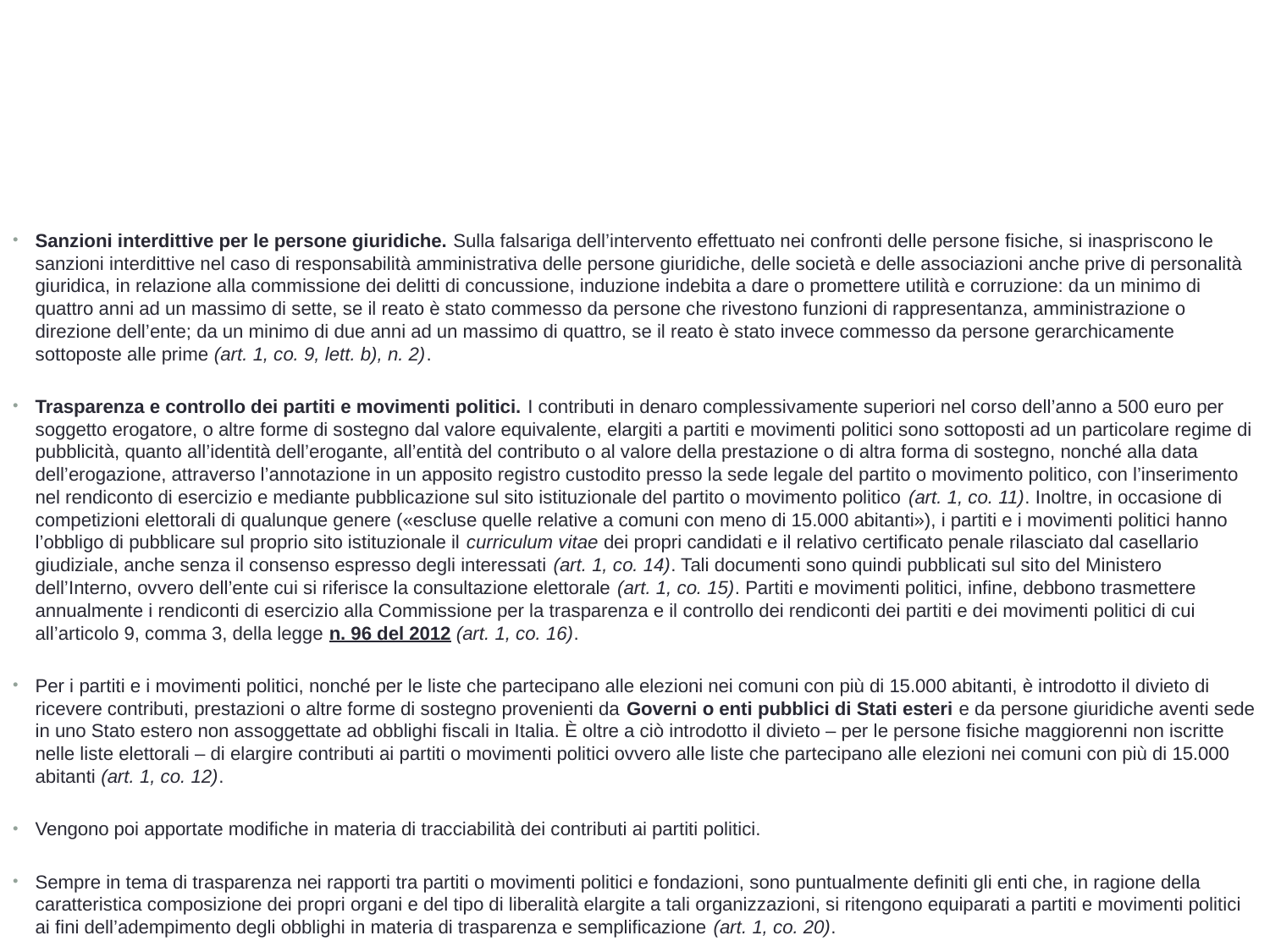

46
#
Sanzioni interdittive per le persone giuridiche. Sulla falsariga dell’intervento effettuato nei confronti delle persone fisiche, si inaspriscono le sanzioni interdittive nel caso di responsabilità amministrativa delle persone giuridiche, delle società e delle associazioni anche prive di personalità giuridica, in relazione alla commissione dei delitti di concussione, induzione indebita a dare o promettere utilità e corruzione: da un minimo di quattro anni ad un massimo di sette, se il reato è stato commesso da persone che rivestono funzioni di rappresentanza, amministrazione o direzione dell’ente; da un minimo di due anni ad un massimo di quattro, se il reato è stato invece commesso da persone gerarchicamente sottoposte alle prime (art. 1, co. 9, lett. b), n. 2).

Trasparenza e controllo dei partiti e movimenti politici. I contributi in denaro complessivamente superiori nel corso dell’anno a 500 euro per soggetto erogatore, o altre forme di sostegno dal valore equivalente, elargiti a partiti e movimenti politici sono sottoposti ad un particolare regime di pubblicità, quanto all’identità dell’erogante, all’entità del contributo o al valore della prestazione o di altra forma di sostegno, nonché alla data dell’erogazione, attraverso l’annotazione in un apposito registro custodito presso la sede legale del partito o movimento politico, con l’inserimento nel rendiconto di esercizio e mediante pubblicazione sul sito istituzionale del partito o movimento politico (art. 1, co. 11). Inoltre, in occasione di competizioni elettorali di qualunque genere («escluse quelle relative a comuni con meno di 15.000 abitanti»), i partiti e i movimenti politici hanno l’obbligo di pubblicare sul proprio sito istituzionale il curriculum vitae dei propri candidati e il relativo certificato penale rilasciato dal casellario giudiziale, anche senza il consenso espresso degli interessati (art. 1, co. 14). Tali documenti sono quindi pubblicati sul sito del Ministero dell’Interno, ovvero dell’ente cui si riferisce la consultazione elettorale (art. 1, co. 15). Partiti e movimenti politici, infine, debbono trasmettere annualmente i rendiconti di esercizio alla Commissione per la trasparenza e il controllo dei rendiconti dei partiti e dei movimenti politici di cui all’articolo 9, comma 3, della legge n. 96 del 2012 (art. 1, co. 16).

Per i partiti e i movimenti politici, nonché per le liste che partecipano alle elezioni nei comuni con più di 15.000 abitanti, è introdotto il divieto di ricevere contributi, prestazioni o altre forme di sostegno provenienti da Governi o enti pubblici di Stati esteri e da persone giuridiche aventi sede in uno Stato estero non assoggettate ad obblighi fiscali in Italia. È oltre a ciò introdotto il divieto – per le persone fisiche maggiorenni non iscritte nelle liste elettorali – di elargire contributi ai partiti o movimenti politici ovvero alle liste che partecipano alle elezioni nei comuni con più di 15.000 abitanti (art. 1, co. 12).

Vengono poi apportate modifiche in materia di tracciabilità dei contributi ai partiti politici.

Sempre in tema di trasparenza nei rapporti tra partiti o movimenti politici e fondazioni, sono puntualmente definiti gli enti che, in ragione della caratteristica composizione dei propri organi e del tipo di liberalità elargite a tali organizzazioni, si ritengono equiparati a partiti e movimenti politici ai fini dell’adempimento degli obblighi in materia di trasparenza e semplificazione (art. 1, co. 20).